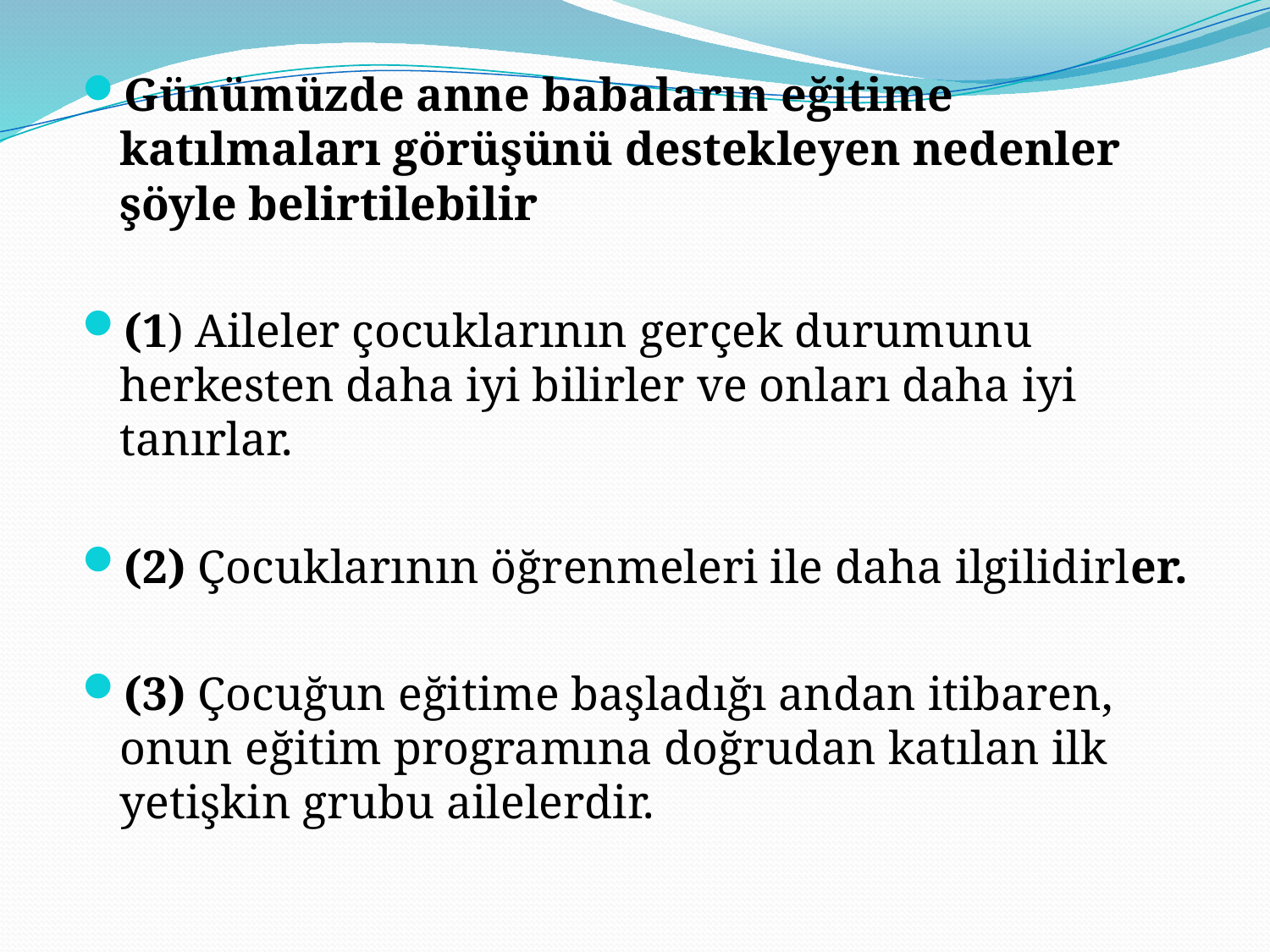

Günümüzde anne babaların eğitime katılmaları görüşünü destekleyen nedenler şöyle belirtilebilir

(1) Aileler çocuklarının gerçek durumunu herkesten daha iyi bilirler ve onları daha iyi tanırlar.

(2) Çocuklarının öğrenmeleri ile daha ilgilidirler.

(3) Çocuğun eğitime başladığı andan itibaren, onun eğitim programına doğrudan katılan ilk yetişkin grubu ailelerdir.